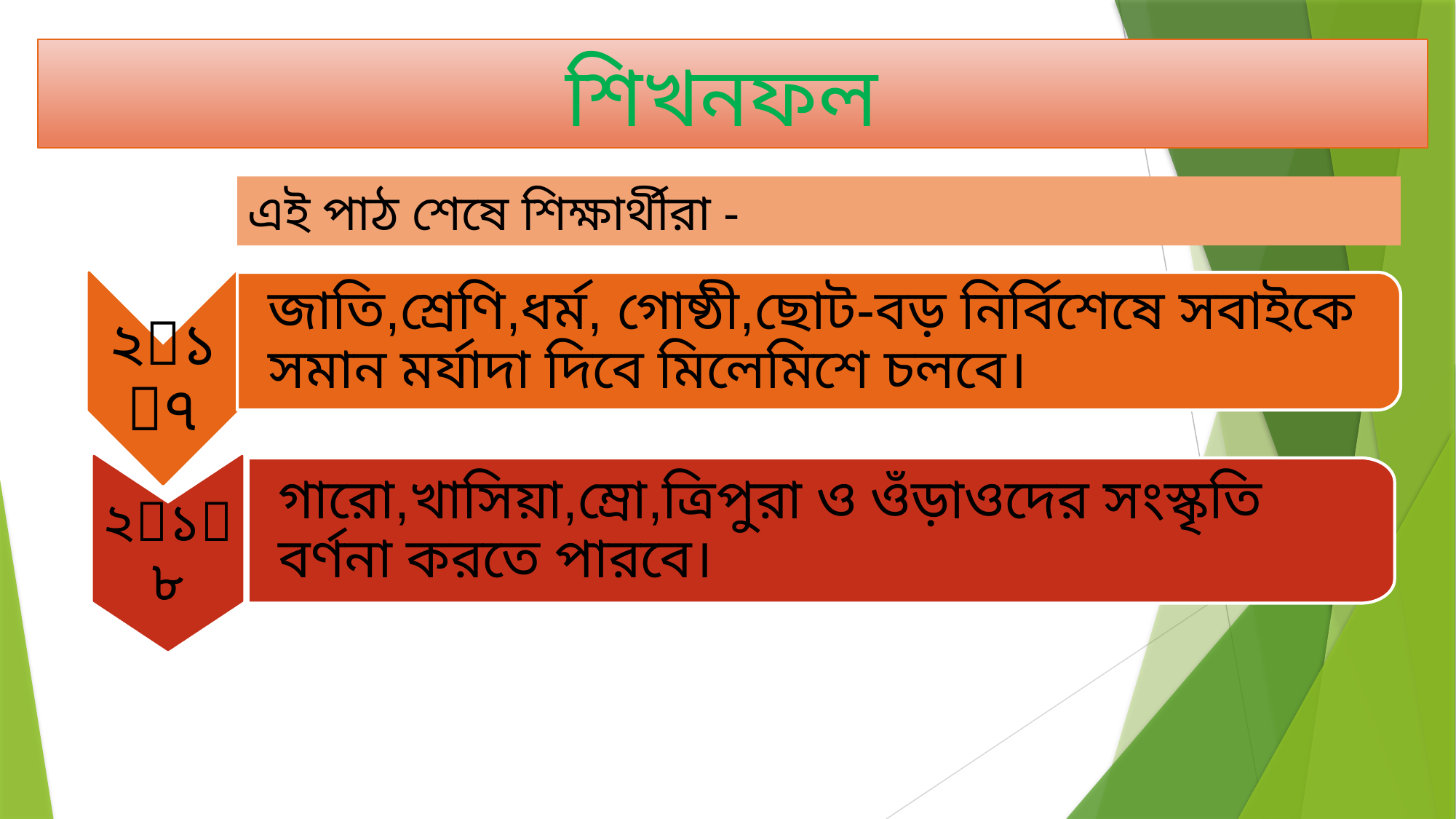

শিখনফল
এই পাঠ শেষে শিক্ষার্থীরা -
২.১.৭
জাতি,শ্রেণি,ধর্ম, গোষ্ঠী,ছোট-বড় নির্বিশেষে সবাইকে সমান মর্যাদা দিবে মিলেমিশে চলবে।
২.১.৮
গারো,খাসিয়া,ম্রো,ত্রিপুরা ও ওঁড়াওদের সংস্কৃতি বর্ণনা করতে পারবে।